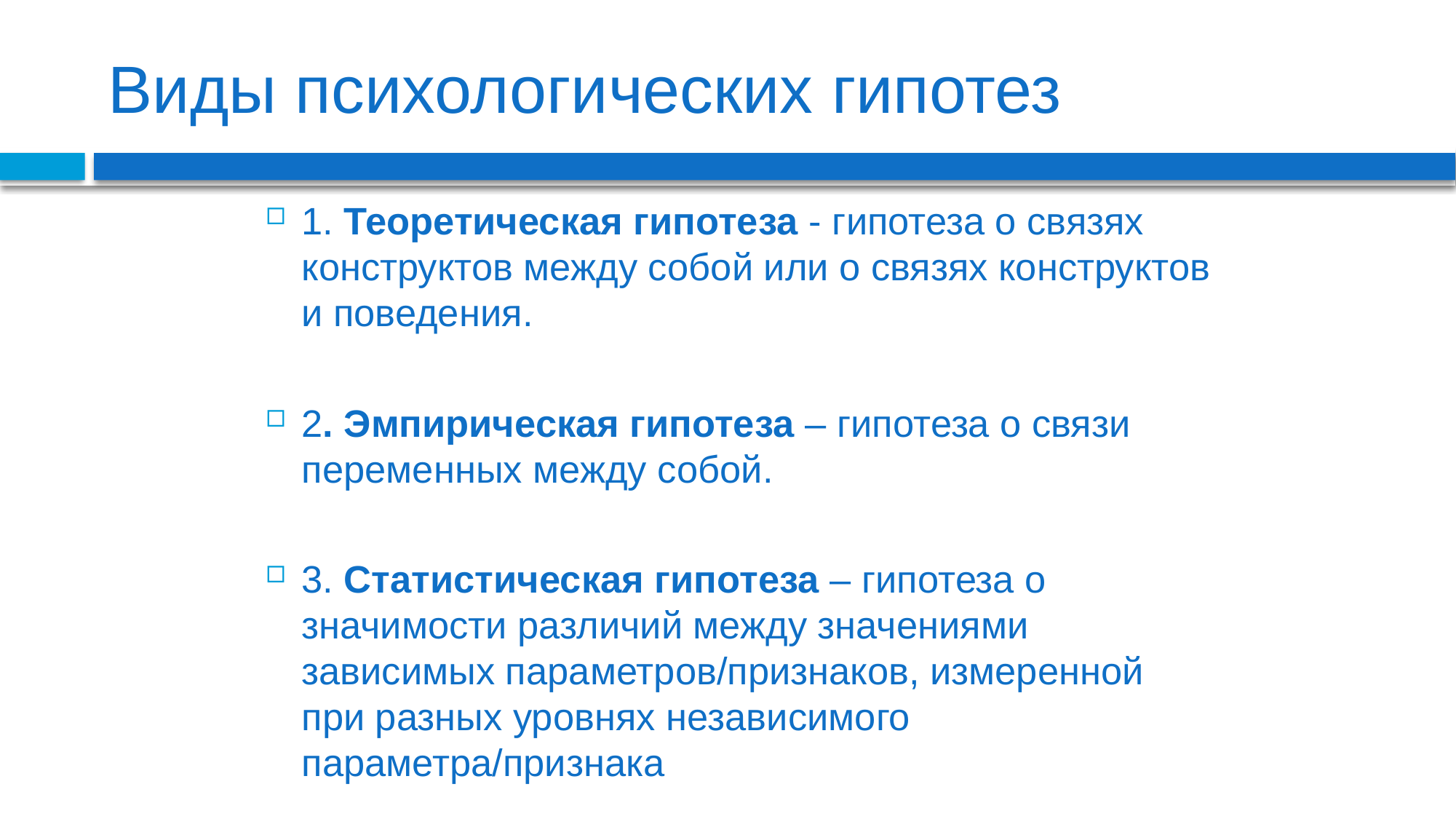

# Виды психологических гипотез
1. Теоретическая гипотеза - гипотеза о связях конструктов между собой или о связях конструктов и поведения.

2. Эмпирическая гипотеза – гипотеза о связи переменных между собой.

3. Статистическая гипотеза – гипотеза о значимости различий между значениями зависимых параметров/признаков, измеренной при разных уровнях независимого параметра/признака